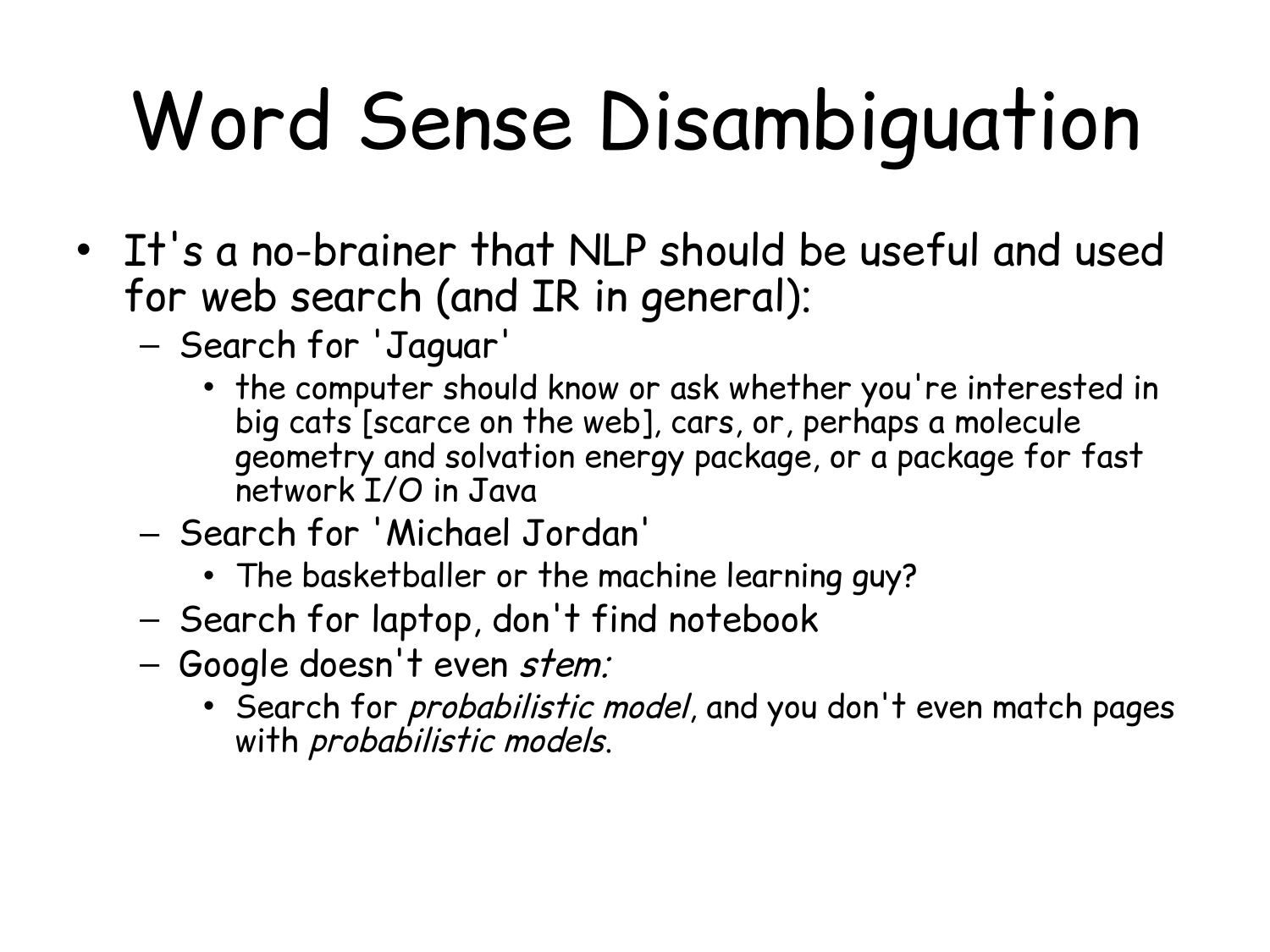

# Word Sense Disambiguation
It's a no-brainer that NLP should be useful and used for web search (and IR in general):
Search for 'Jaguar'
the computer should know or ask whether you're interested in big cats [scarce on the web], cars, or, perhaps a molecule geometry and solvation energy package, or a package for fast network I/O in Java
Search for 'Michael Jordan'
The basketballer or the machine learning guy?
Search for laptop, don't find notebook
Google doesn't even stem:
Search for probabilistic model, and you don't even match pages with probabilistic models.